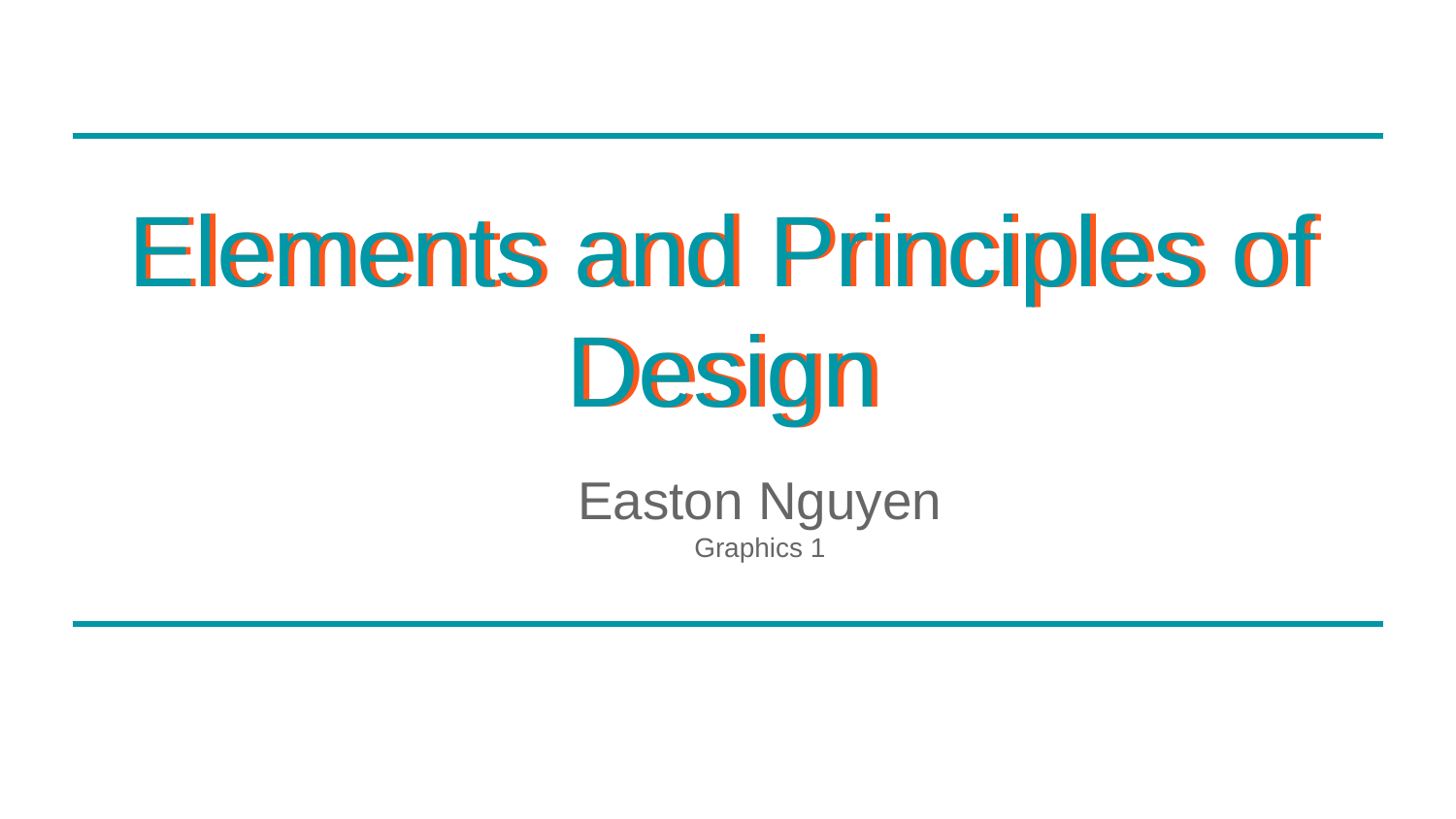

Elements and Principles of Design
# Elements and Principles of Design

Easton Nguyen
Graphics 1